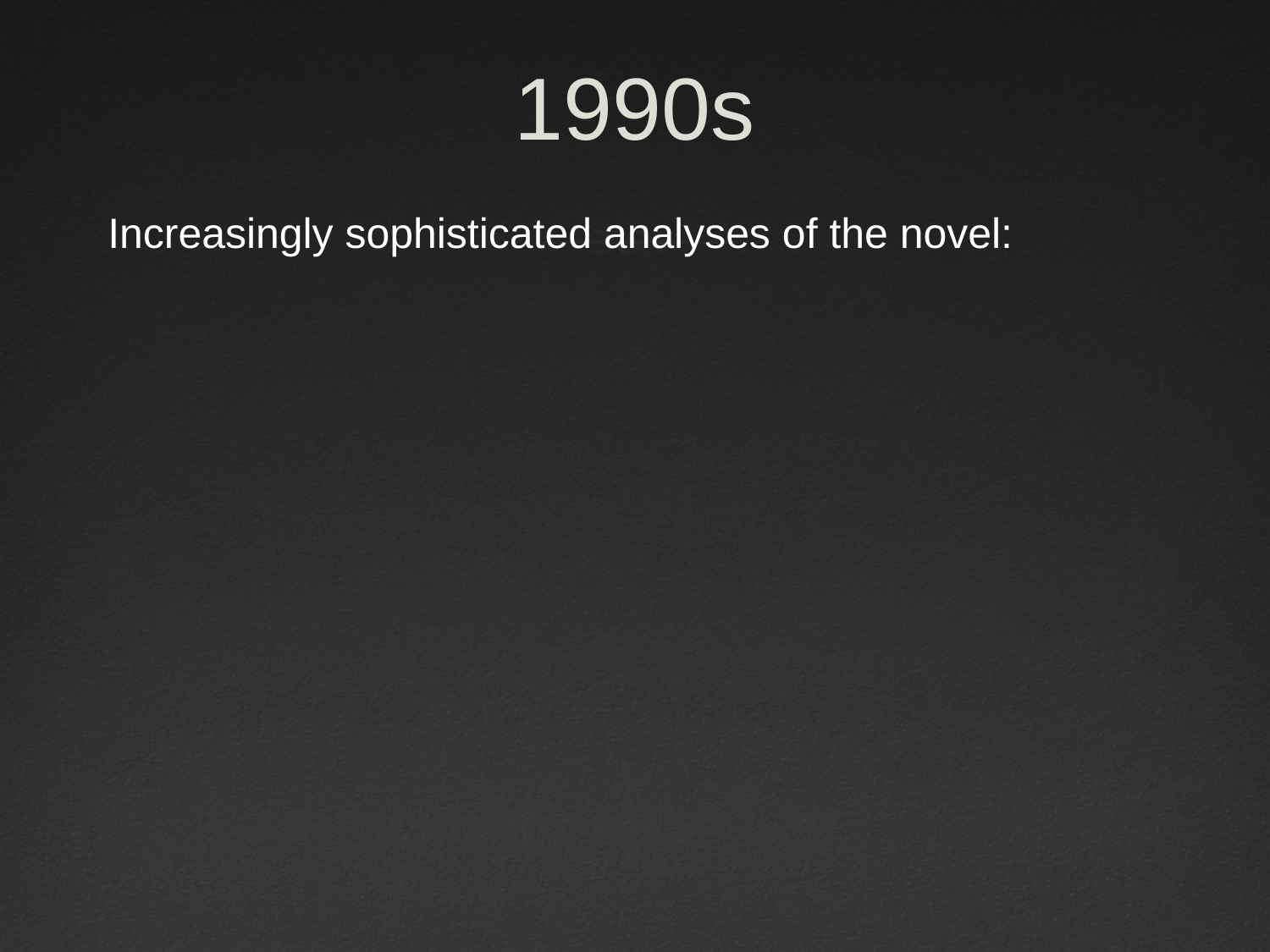

# 1990s
Increasingly sophisticated analyses of the novel: